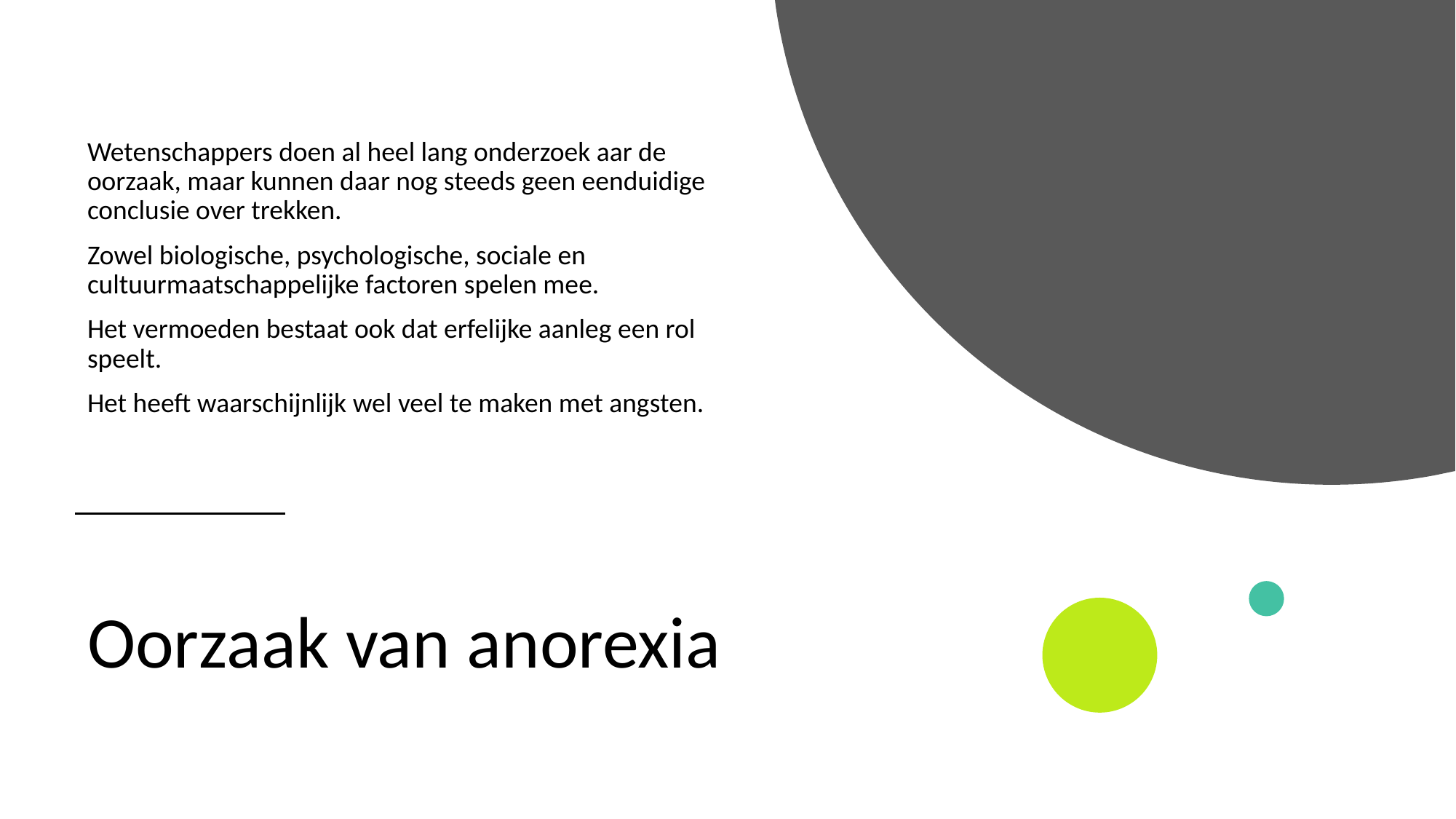

Wetenschappers doen al heel lang onderzoek aar de oorzaak, maar kunnen daar nog steeds geen eenduidige conclusie over trekken.
Zowel biologische, psychologische, sociale en cultuurmaatschappelijke factoren spelen mee.
Het vermoeden bestaat ook dat erfelijke aanleg een rol speelt.
Het heeft waarschijnlijk wel veel te maken met angsten.
# Oorzaak van anorexia